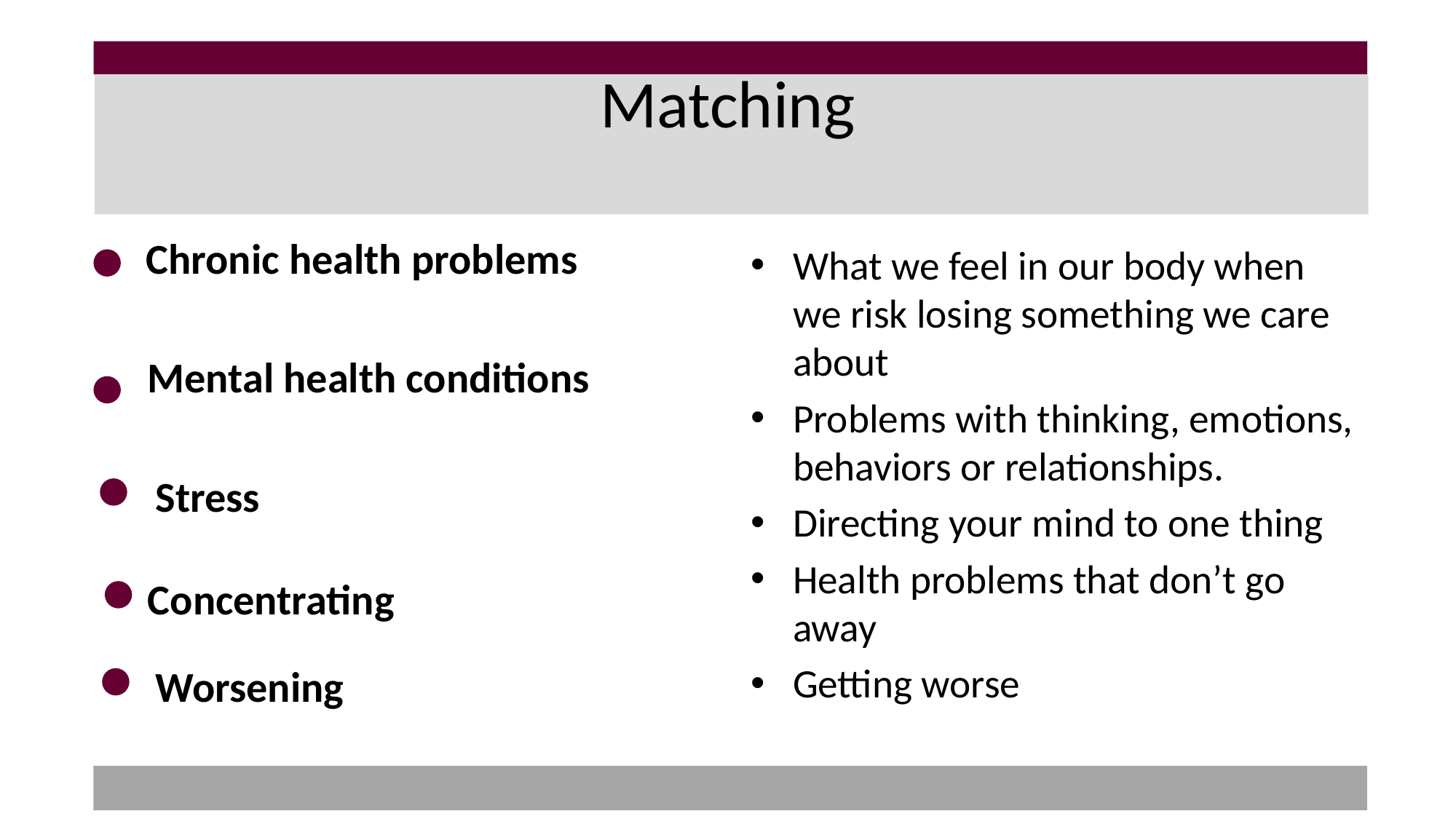

# Matching

 Chronic health problems

 Mental health conditions
What we feel in our body when we risk losing something we care about
Problems with thinking, emotions, behaviors or relationships.
Directing your mind to one thing
Health problems that don’t go away
Getting worse

Stress

Concentrating

Worsening